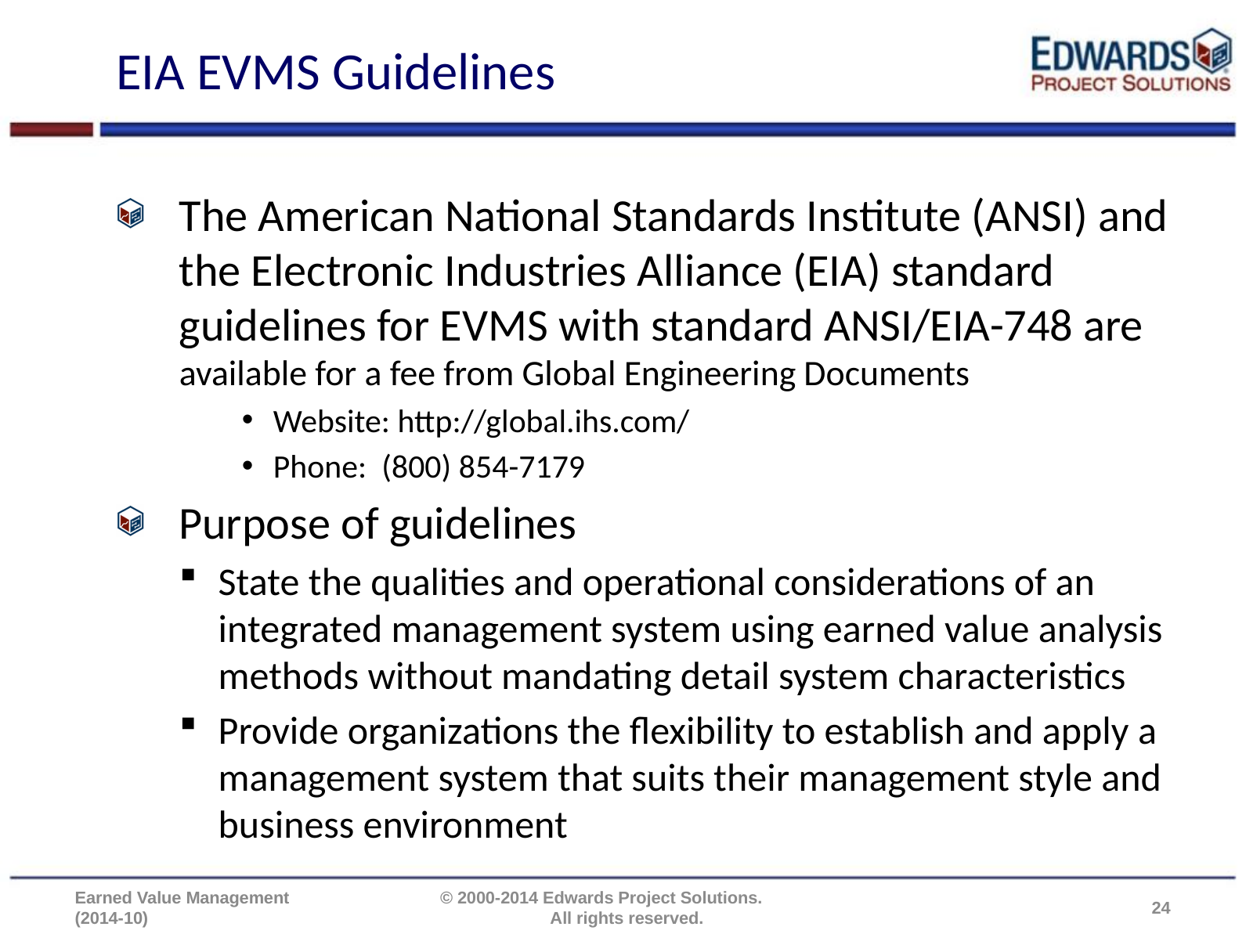

# EIA EVMS Guidelines
The American National Standards Institute (ANSI) and the Electronic Industries Alliance (EIA) standard guidelines for EVMS with standard ANSI/EIA-748 are available for a fee from Global Engineering Documents
Website: http://global.ihs.com/
Phone:  (800) 854-7179
Purpose of guidelines
State the qualities and operational considerations of an integrated management system using earned value analysis methods without mandating detail system characteristics
Provide organizations the flexibility to establish and apply a management system that suits their management style and business environment
Earned Value Management (2014-10)
© 2000-2014 Edwards Project Solutions.            All rights reserved.
24